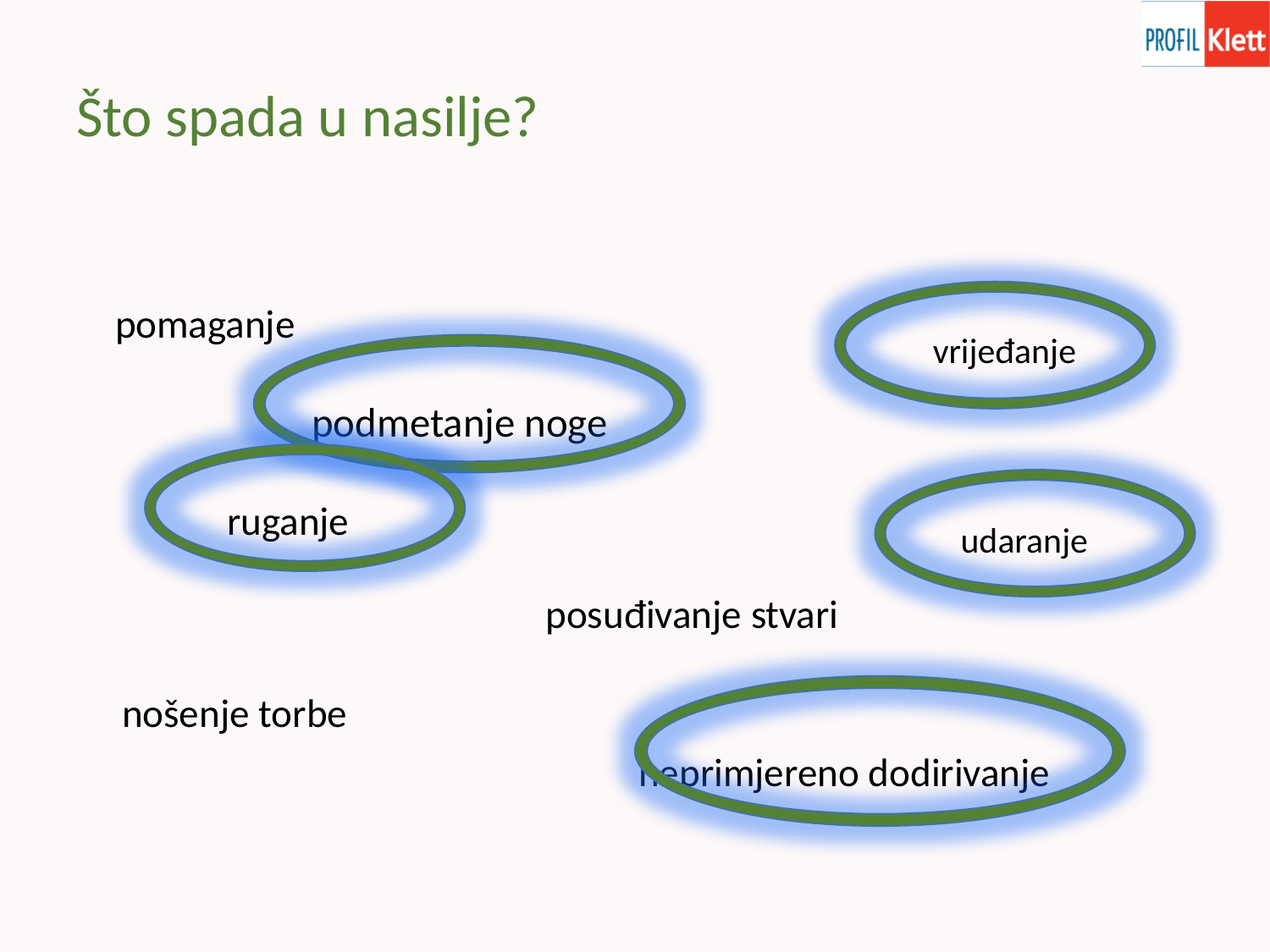

# Što spada u nasilje?

  pomaganje

                     podmetanje noge

            ruganje

                                                              posuđivanje stvari

  nošenje torbe
                                                     neprimjereno dodirivanje

vrijeđanje

   udaranje